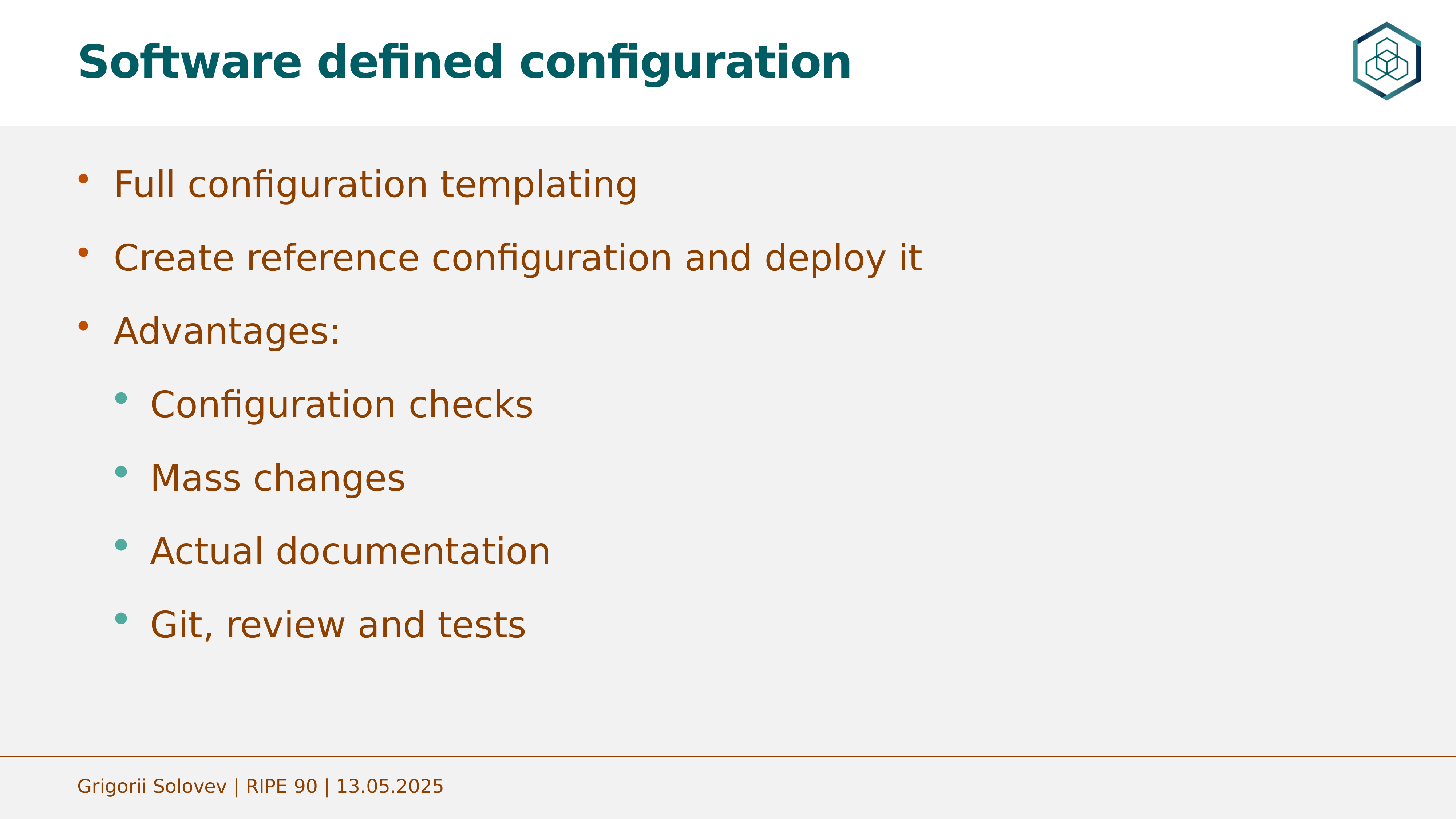

Software defined configuration
Full configuration templating
Create reference configuration and deploy it
Advantages:
Configuration checks
Mass changes
Actual documentation
Git, review and tests

Grigorii Solovev | RIPE 90 | 13.05.2025